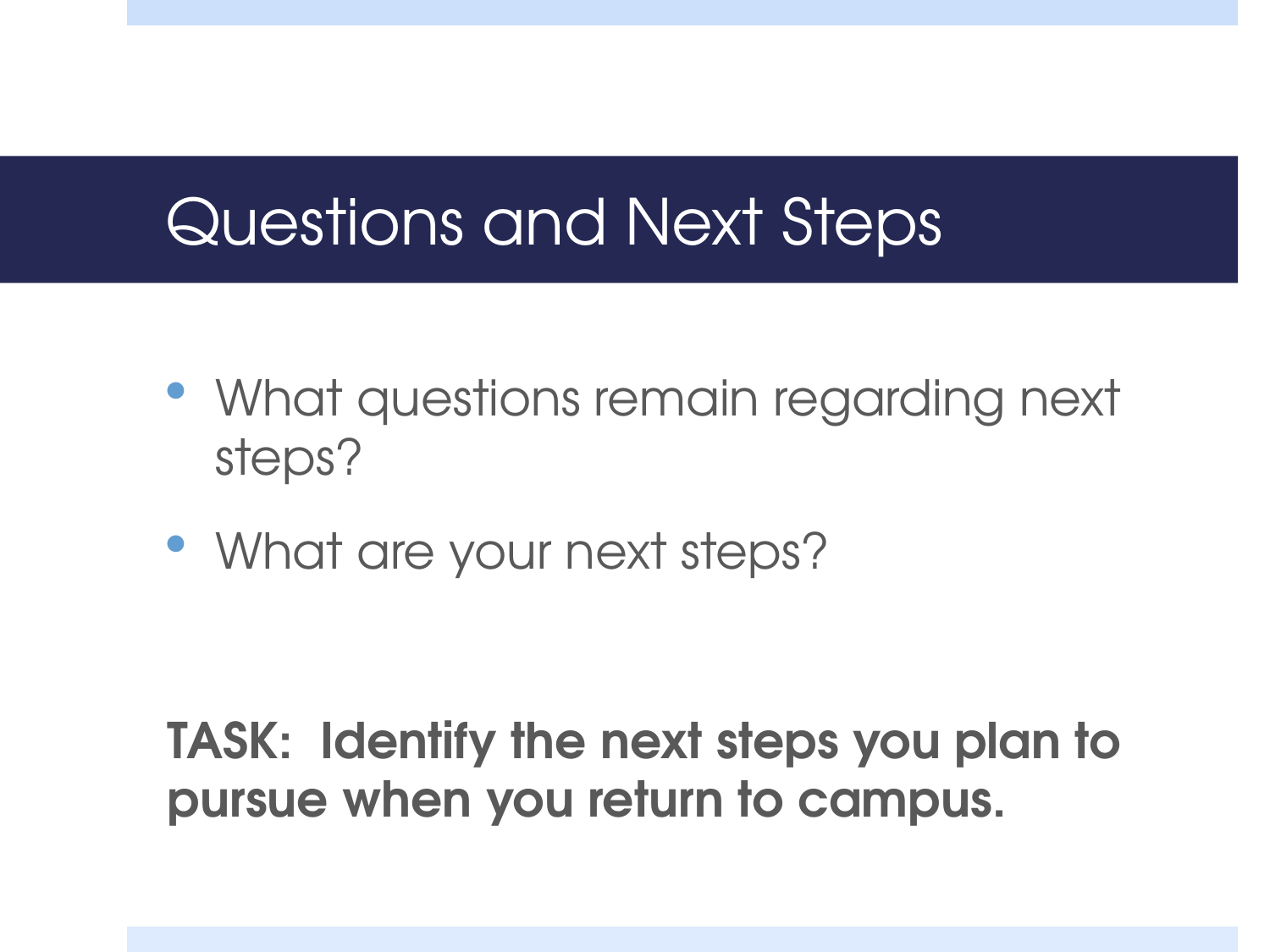

# Questions and Next Steps
What questions remain regarding next steps?
What are your next steps?

TASK:  Identify the next steps you plan to pursue when you return to campus.